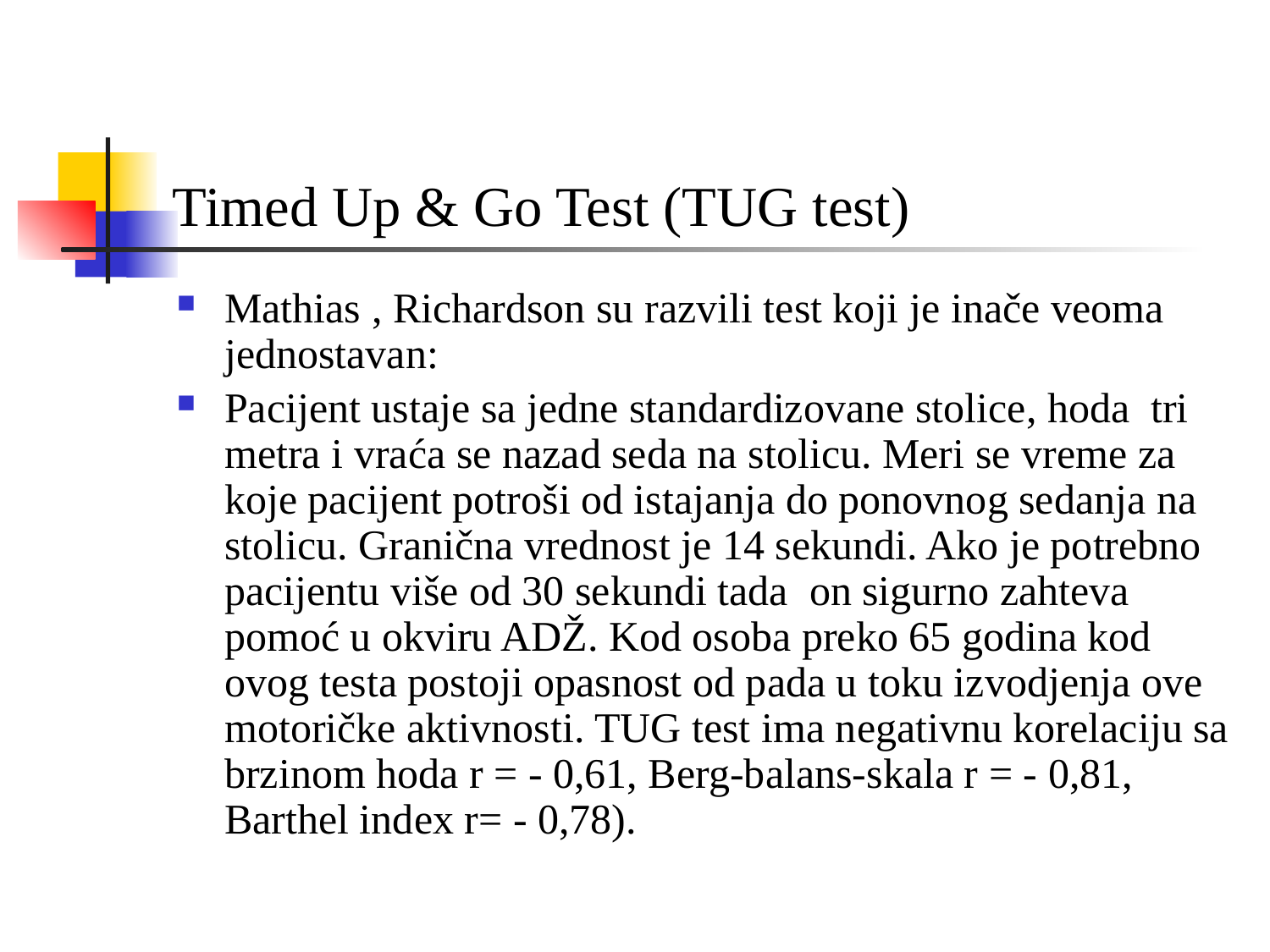

# Timed Up & Go Test (TUG test)
Mathias , Richardson su razvili test koji je inače veoma jednostavan:
Pacijent ustaje sa jedne standardizovane stolice, hoda  tri metra i vraća se nazad seda na stolicu. Meri se vreme za koje pacijent potroši od istajanja do ponovnog sedanja na stolicu. Granična vrednost je 14 sekundi. Ako je potrebno pacijentu više od 30 sekundi tada  on sigurno zahteva pomoć u okviru ADŽ. Kod osoba preko 65 godina kod ovog testa postoji opasnost od pada u toku izvodjenja ove motoričke aktivnosti. TUG test ima negativnu korelaciju sa brzinom hoda r = - 0,61, Berg-balans-skala r = - 0,81, Barthel index r= - 0,78).